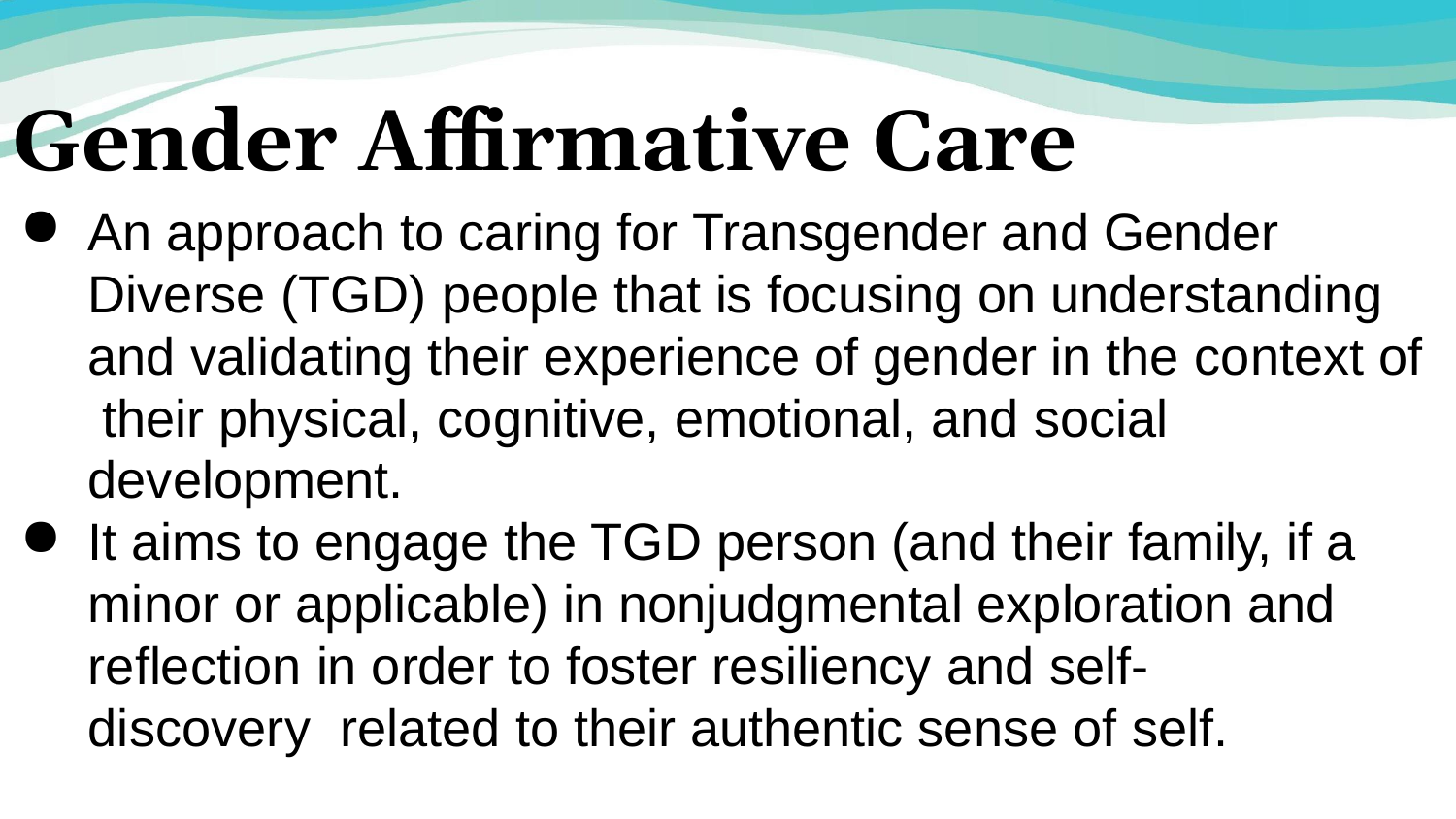

# Gender Affirmative Care
An approach to caring for Transgender and Gender  Diverse (TGD) people that is focusing on understanding  and validating their experience of gender in the context of  their physical, cognitive, emotional, and social  development.
It aims to engage the TGD person (and their family, if a  minor or applicable) in nonjudgmental exploration and  reflection in order to foster resiliency and self-discovery  related to their authentic sense of self.